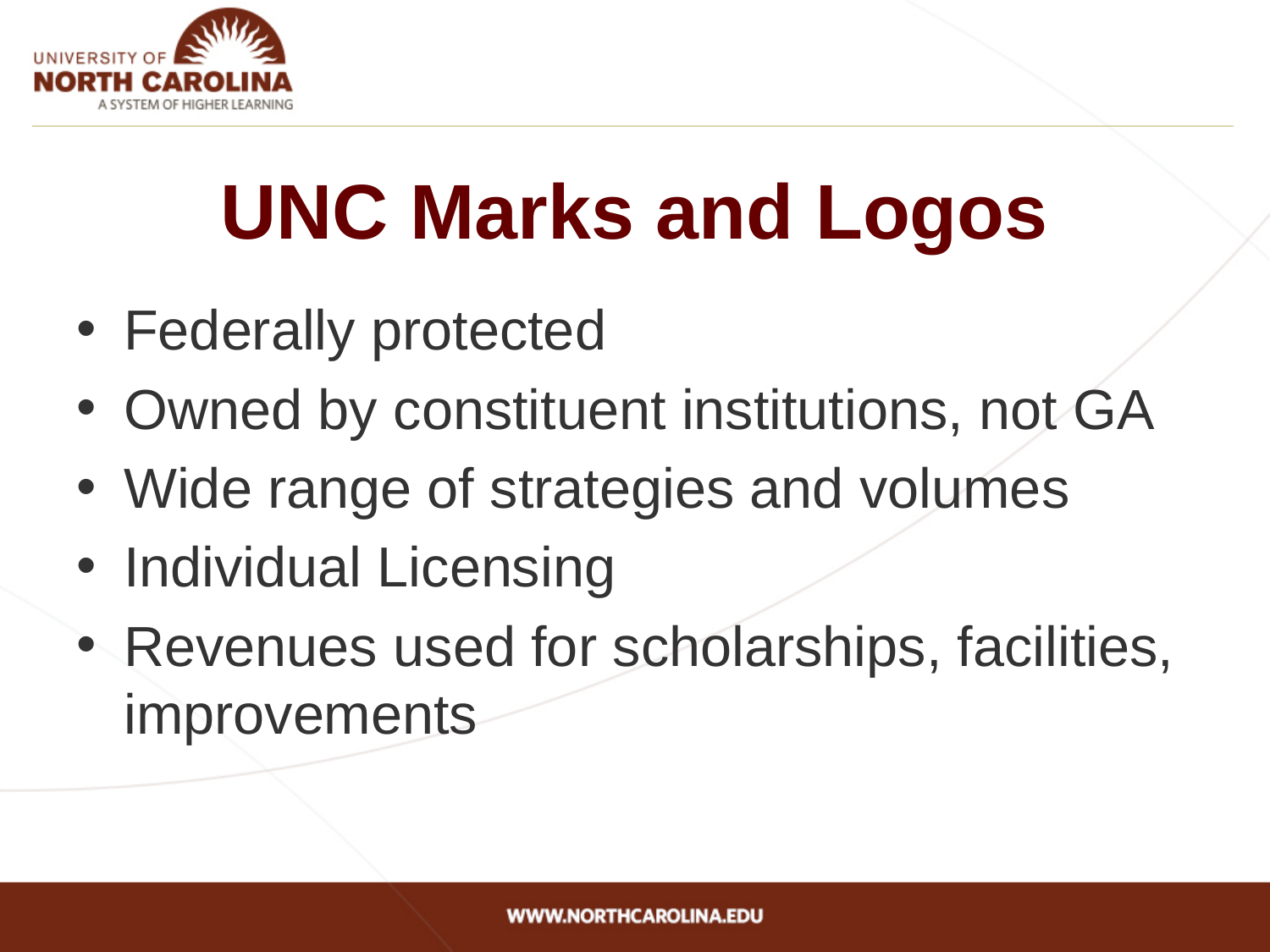

# UNC Marks and Logos
Federally protected
Owned by constituent institutions, not GA
Wide range of strategies and volumes
Individual Licensing
Revenues used for scholarships, facilities, improvements